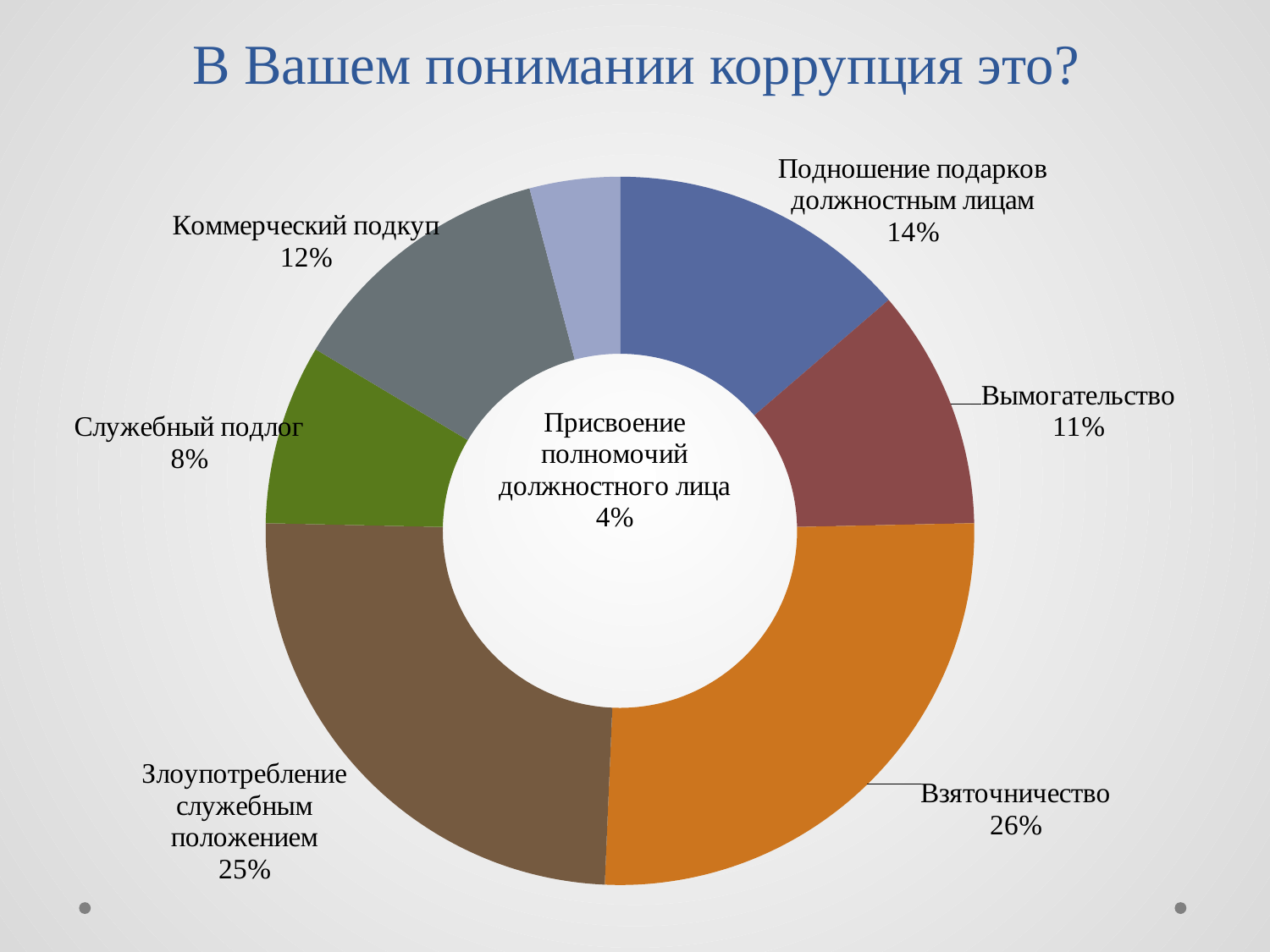

# В Вашем понимании коррупция это?

### Chart

| Category | Что Вы понимаете под коррупцией? |
|---|---|
| Подношение подарков должностным лицам | 10.0 |
| Вымогательство | 8.0 |
| Взяточничество | 19.0 |
| Злоупотребление служебным положением | 18.0 |
| Служебный подлог | 6.0 |
| Коммерческий подкуп | 9.0 |
| Присвоение полномочий должностного лица | 3.0 |